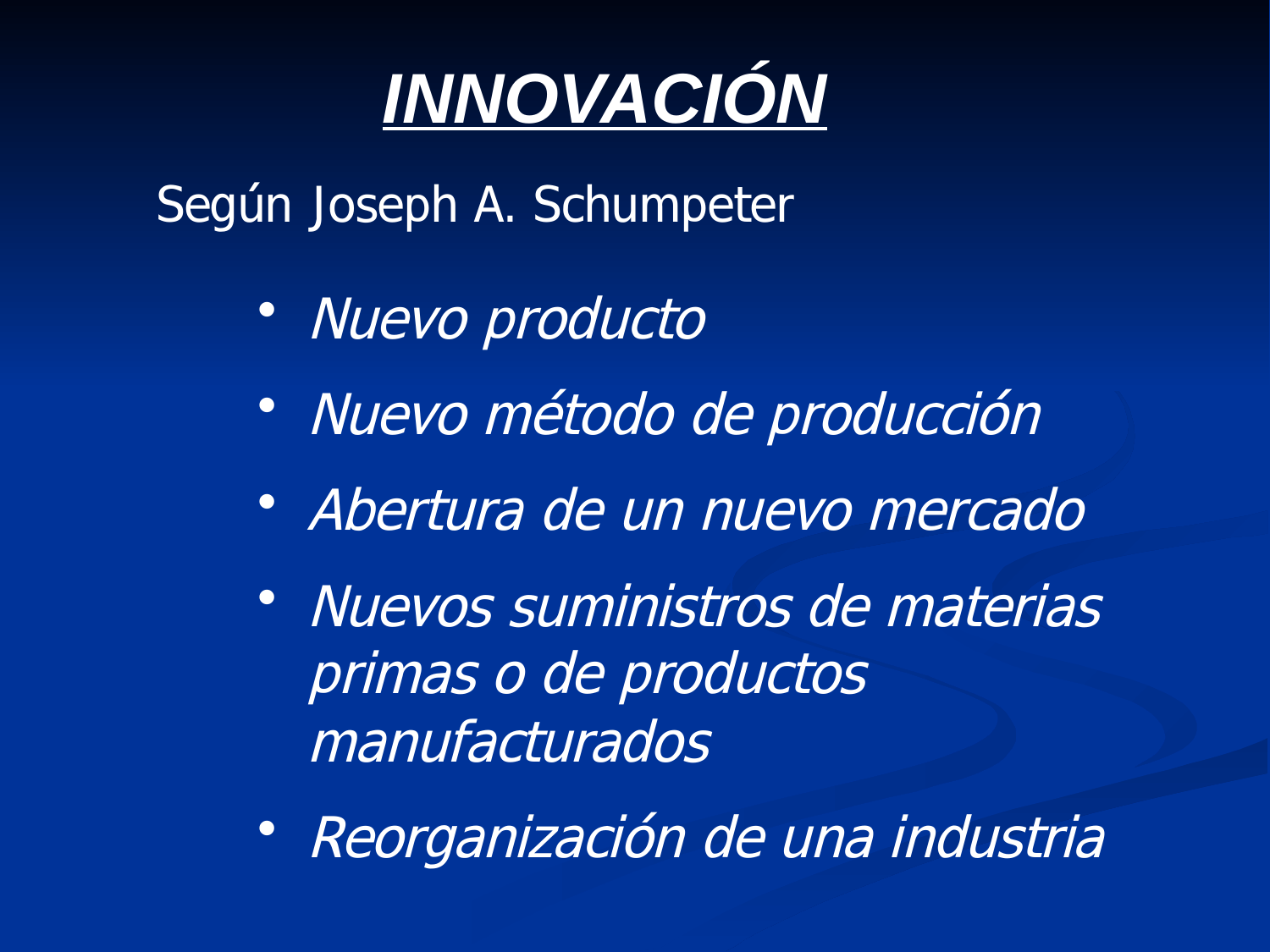

INNOVACIÓN
Según Joseph A. Schumpeter
Nuevo producto
Nuevo método de producción
Abertura de un nuevo mercado
Nuevos suministros de materias primas o de productos manufacturados
Reorganización de una industria